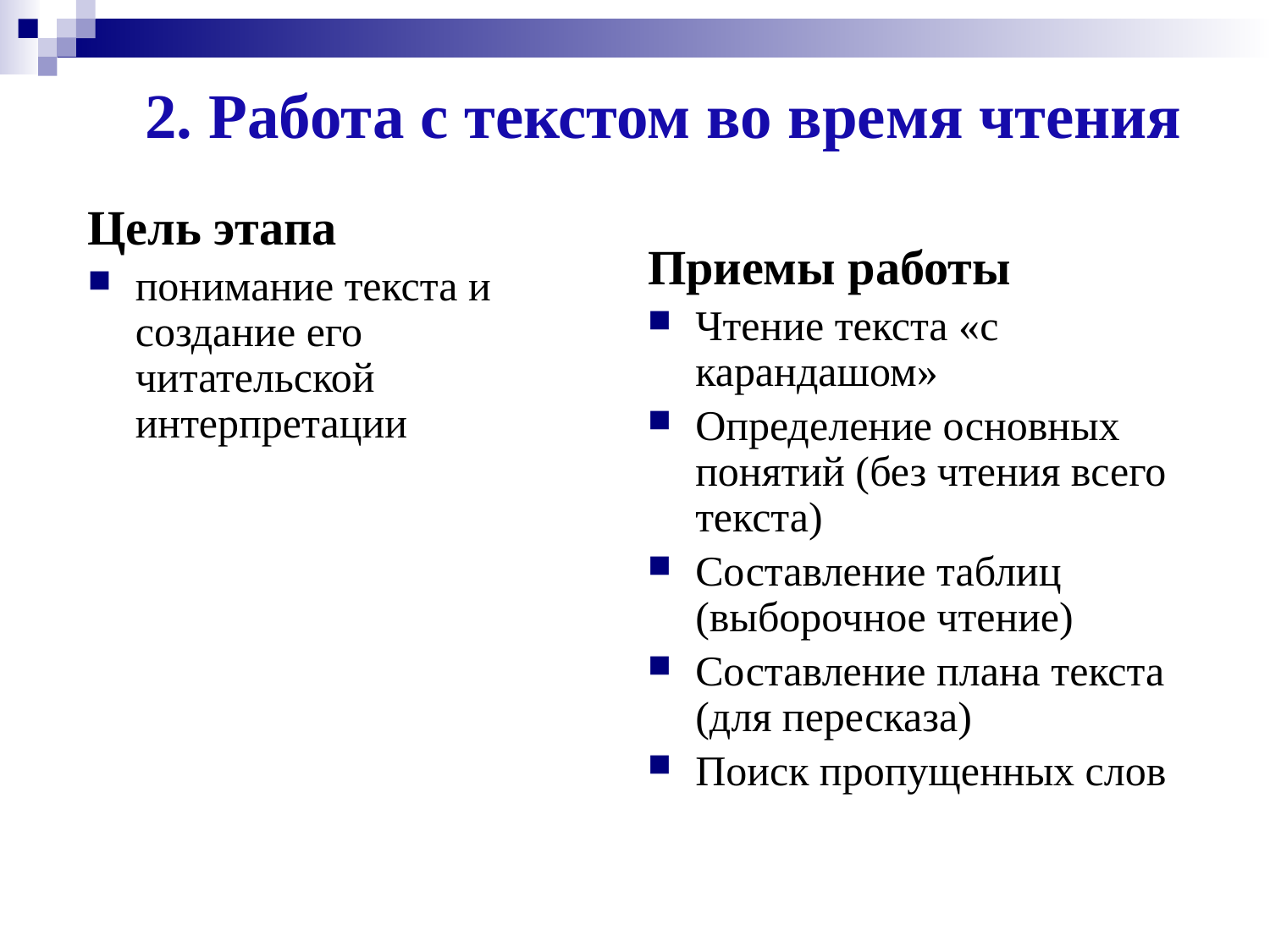

# 2. Работа с текстом во время чтения
Цель этапа
понимание текста и создание его читательской интерпретации
Приемы работы
Чтение текста «с карандашом»
Определение основных понятий (без чтения всего текста)
Составление таблиц (выборочное чтение)
Составление плана текста (для пересказа)
Поиск пропущенных слов